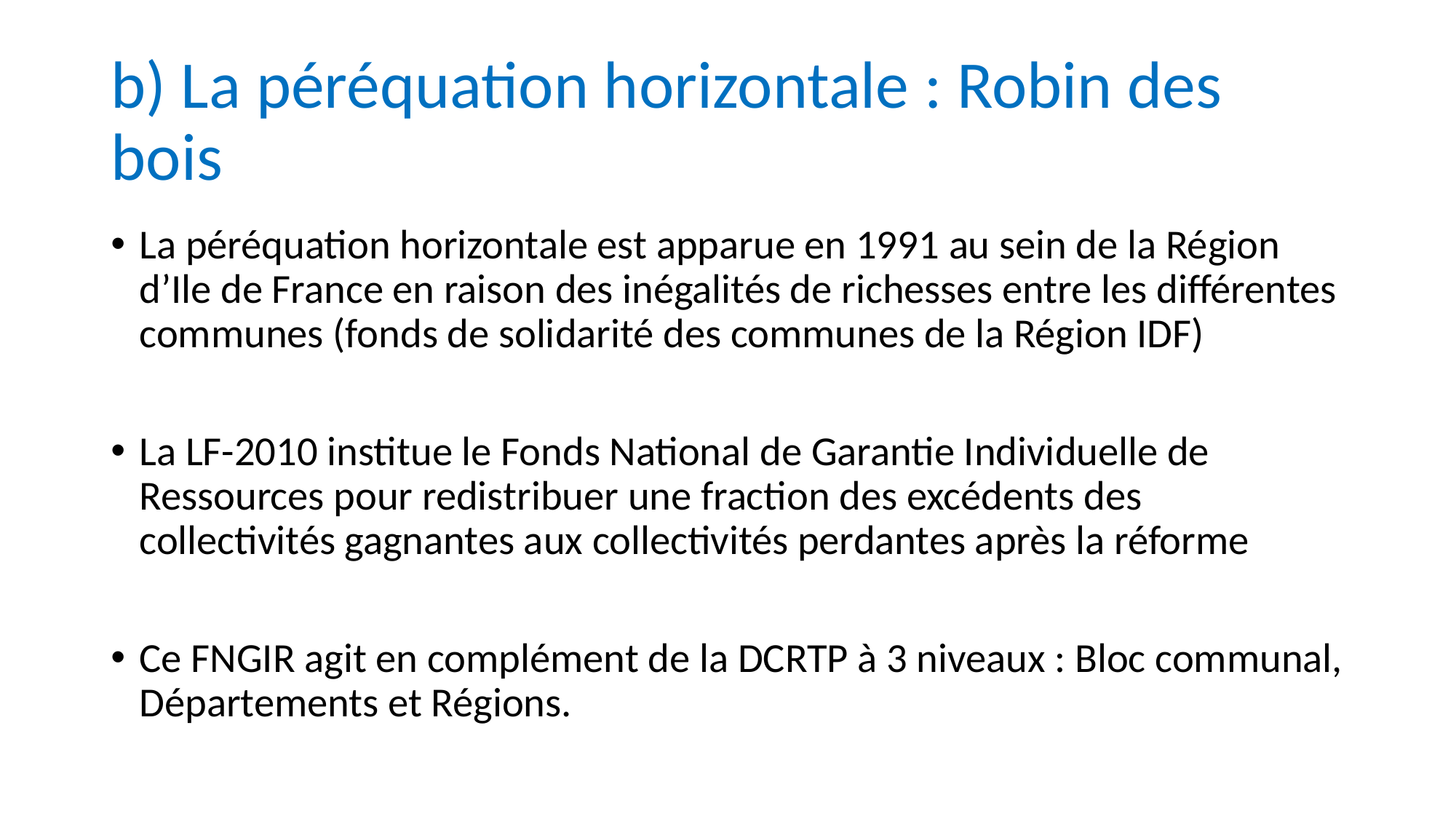

# b) La péréquation horizontale : Robin des bois
La péréquation horizontale est apparue en 1991 au sein de la Région d’Ile de France en raison des inégalités de richesses entre les différentes communes (fonds de solidarité des communes de la Région IDF)

La LF-2010 institue le Fonds National de Garantie Individuelle de Ressources pour redistribuer une fraction des excédents des collectivités gagnantes aux collectivités perdantes après la réforme

Ce FNGIR agit en complément de la DCRTP à 3 niveaux : Bloc communal, Départements et Régions.